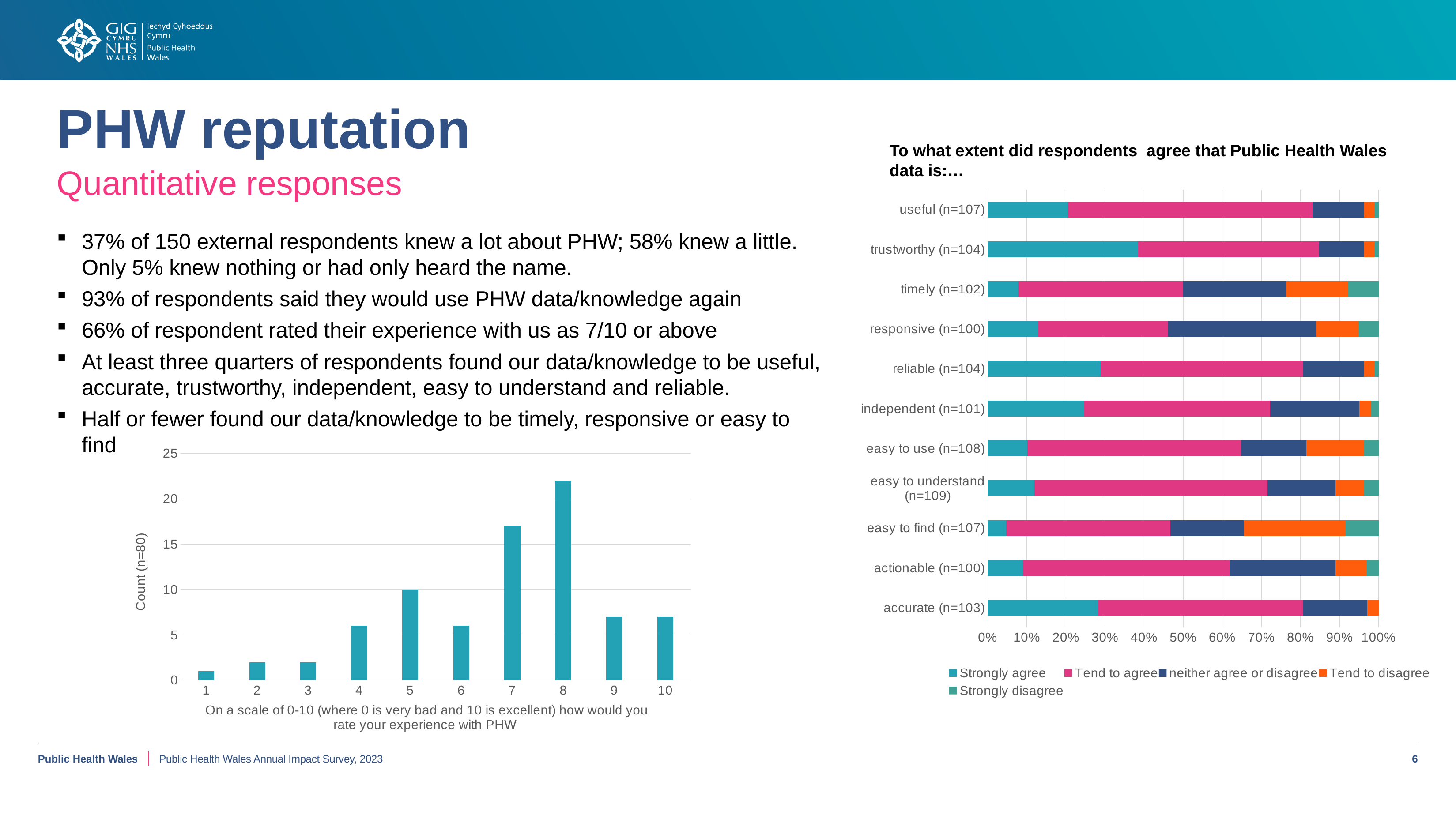

# PHW reputation
Quantitative responses
To what extent did respondents  agree that Public Health Wales data is:…

### Chart

| Category | Strongly agree | Tend to agree | neither agree or disagree | Tend to disagree | Strongly disagree |
|---|---|---|---|---|---|
| accurate (n=103) | 29.0 | 54.0 | 17.0 | 3.0 | 0.0 |
| actionable (n=100) | 9.0 | 53.0 | 27.0 | 8.0 | 3.0 |
| easy to find (n=107) | 5.0 | 45.0 | 20.0 | 28.0 | 9.0 |
| easy to understand (n=109) | 13.0 | 65.0 | 19.0 | 8.0 | 4.0 |
| easy to use (n=108) | 11.0 | 59.0 | 18.0 | 16.0 | 4.0 |
| independent (n=101) | 25.0 | 48.0 | 23.0 | 3.0 | 2.0 |
| reliable (n=104) | 30.0 | 54.0 | 16.0 | 3.0 | 1.0 |
| responsive (n=100) | 13.0 | 33.0 | 38.0 | 11.0 | 5.0 |
| timely (n=102) | 8.0 | 43.0 | 27.0 | 16.0 | 8.0 |
| trustworthy (n=104) | 40.0 | 48.0 | 12.0 | 3.0 | 1.0 |
| useful (n=107) | 22.0 | 67.0 | 14.0 | 3.0 | 1.0 |
37% of 150 external respondents knew a lot about PHW; 58% knew a little. Only 5% knew nothing or had only heard the name.
93% of respondents said they would use PHW data/knowledge again
66% of respondent rated their experience with us as 7/10 or above
At least three quarters of respondents found our data/knowledge to be useful, accurate, trustworthy, independent, easy to understand and reliable.
Half or fewer found our data/knowledge to be timely, responsive or easy to find

### Chart

| Category | Total |
|---|---|
| 1 | 1.0 |
| 2 | 2.0 |
| 3 | 2.0 |
| 4 | 6.0 |
| 5 | 10.0 |
| 6 | 6.0 |
| 7 | 17.0 |
| 8 | 22.0 |
| 9 | 7.0 |
| 10 | 7.0 |
Public Health Wales
Public Health Wales Annual Impact Survey, 2023
6